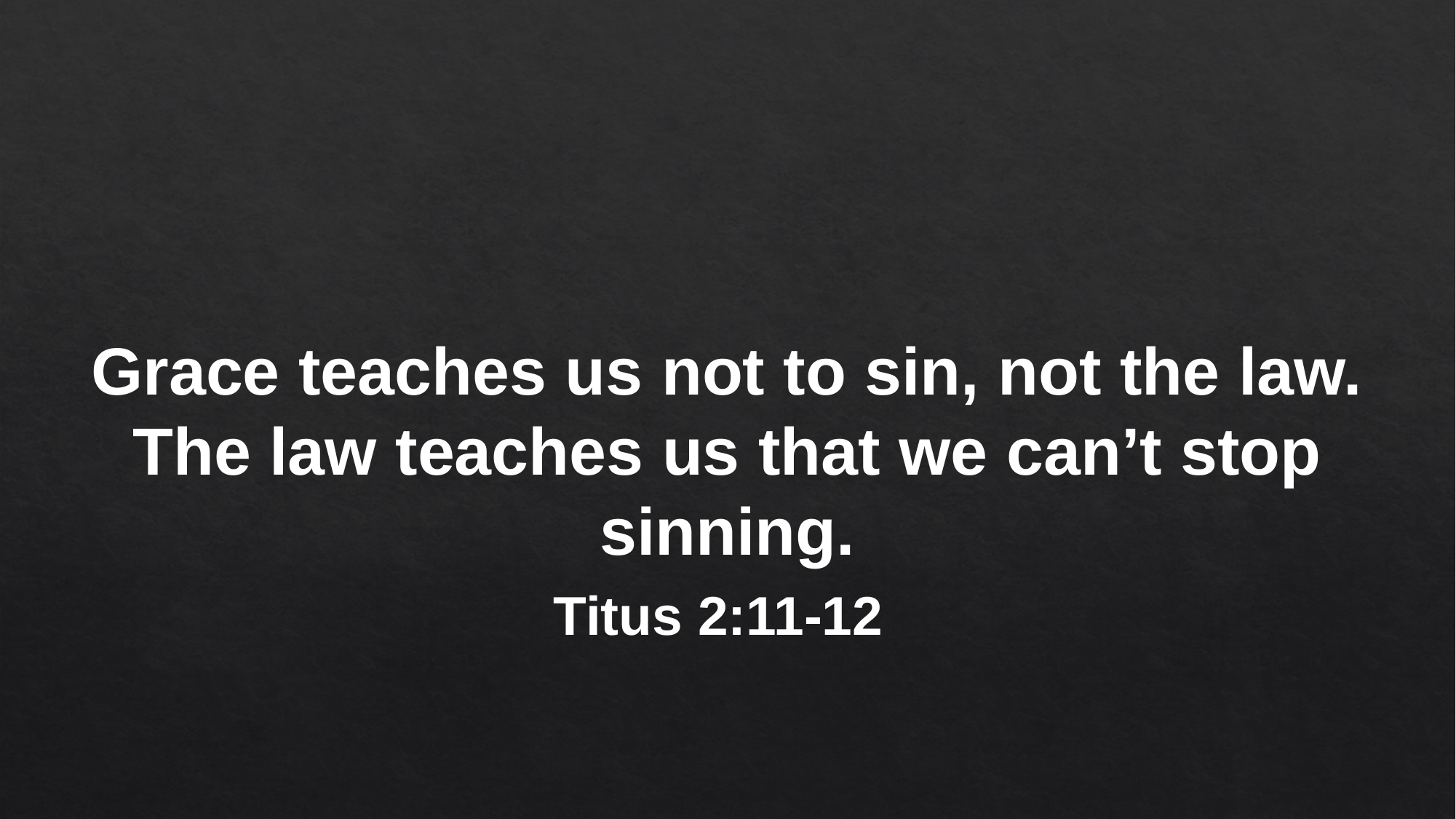

Grace teaches us not to sin, not the law.
The law teaches us that we can’t stop sinning.
Titus 2:11-12